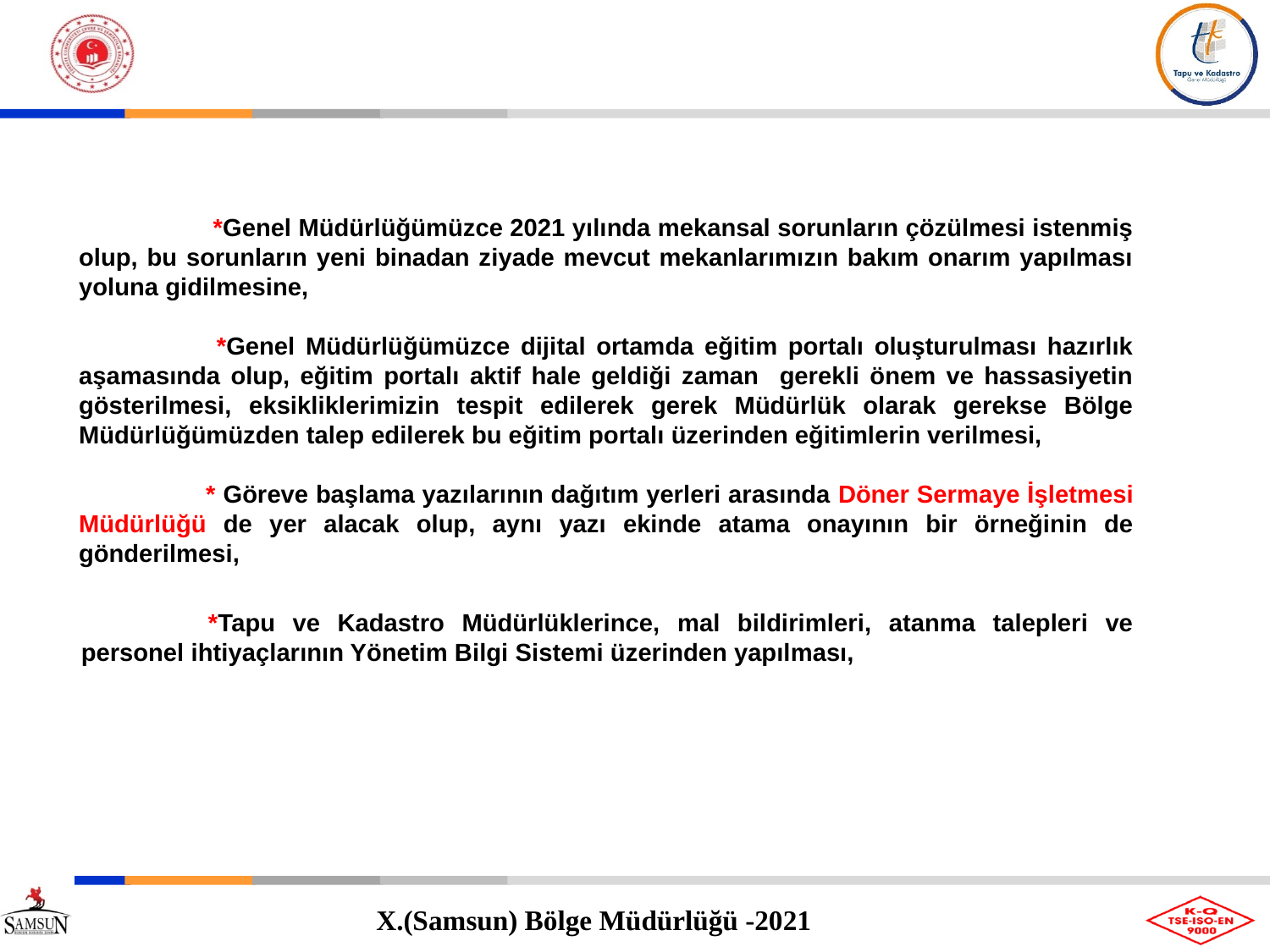

*Genel Müdürlüğümüzce 2021 yılında mekansal sorunların çözülmesi istenmiş olup, bu sorunların yeni binadan ziyade mevcut mekanlarımızın bakım onarım yapılması yoluna gidilmesine,

	 *Genel Müdürlüğümüzce dijital ortamda eğitim portalı oluşturulması hazırlık aşamasında olup, eğitim portalı aktif hale geldiği zaman  gerekli önem ve hassasiyetin gösterilmesi, eksikliklerimizin tespit edilerek gerek Müdürlük olarak gerekse Bölge Müdürlüğümüzden talep edilerek bu eğitim portalı üzerinden eğitimlerin verilmesi,

	* Göreve başlama yazılarının dağıtım yerleri arasında Döner Sermaye İşletmesi Müdürlüğü de yer alacak olup, aynı yazı ekinde atama onayının bir örneğinin de gönderilmesi,

	*Tapu ve Kadastro Müdürlüklerince, mal bildirimleri, atanma talepleri ve personel ihtiyaçlarının Yönetim Bilgi Sistemi üzerinden yapılması,